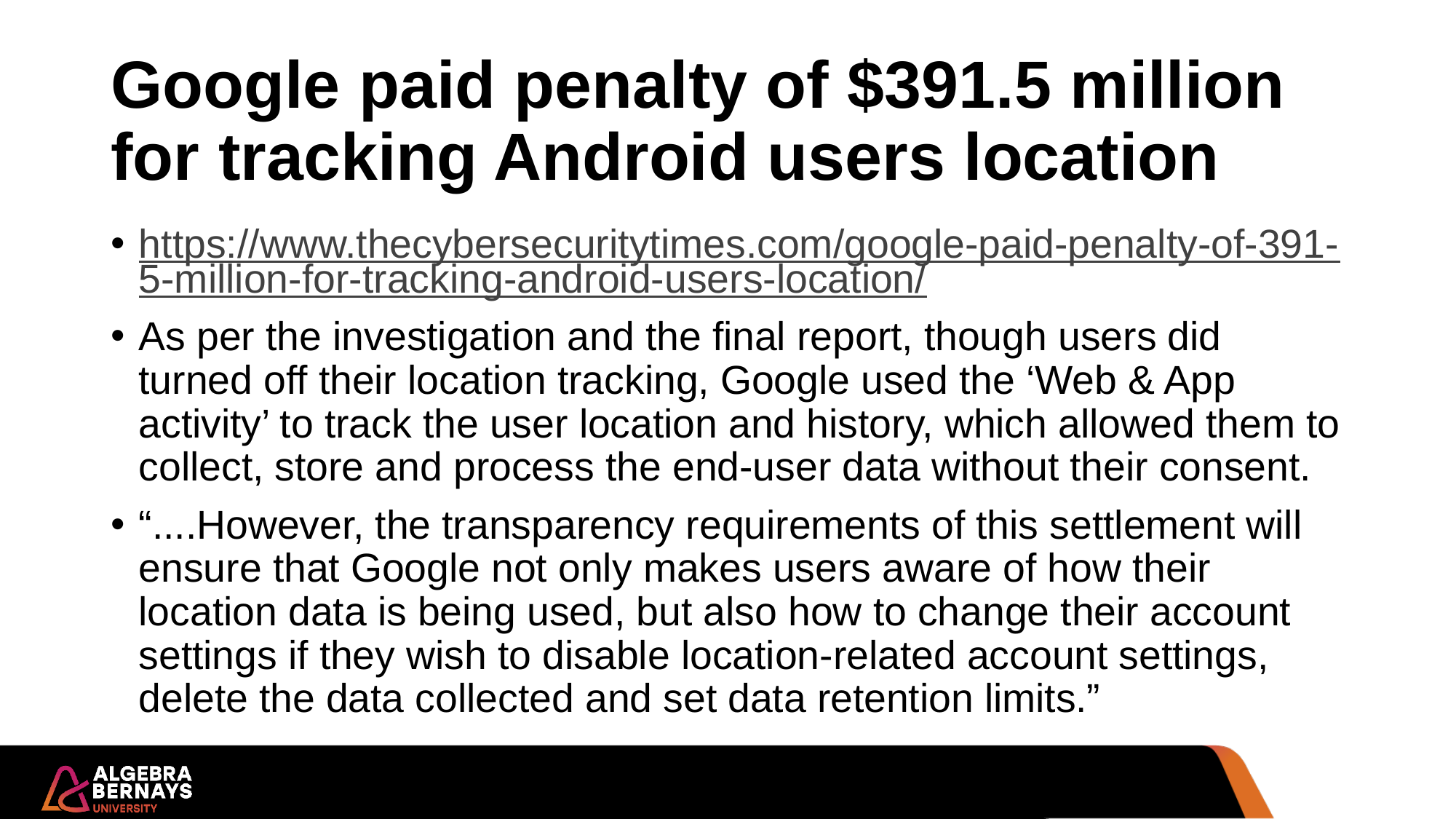

# Google paid penalty of $391.5 million for tracking Android users location
https://www.thecybersecuritytimes.com/google-paid-penalty-of-391-5-million-for-tracking-android-users-location/
As per the investigation and the final report, though users did turned off their location tracking, Google used the ‘Web & App activity’ to track the user location and history, which allowed them to collect, store and process the end-user data without their consent.
“....However, the transparency requirements of this settlement will ensure that Google not only makes users aware of how their location data is being used, but also how to change their account settings if they wish to disable location-related account settings, delete the data collected and set data retention limits.”